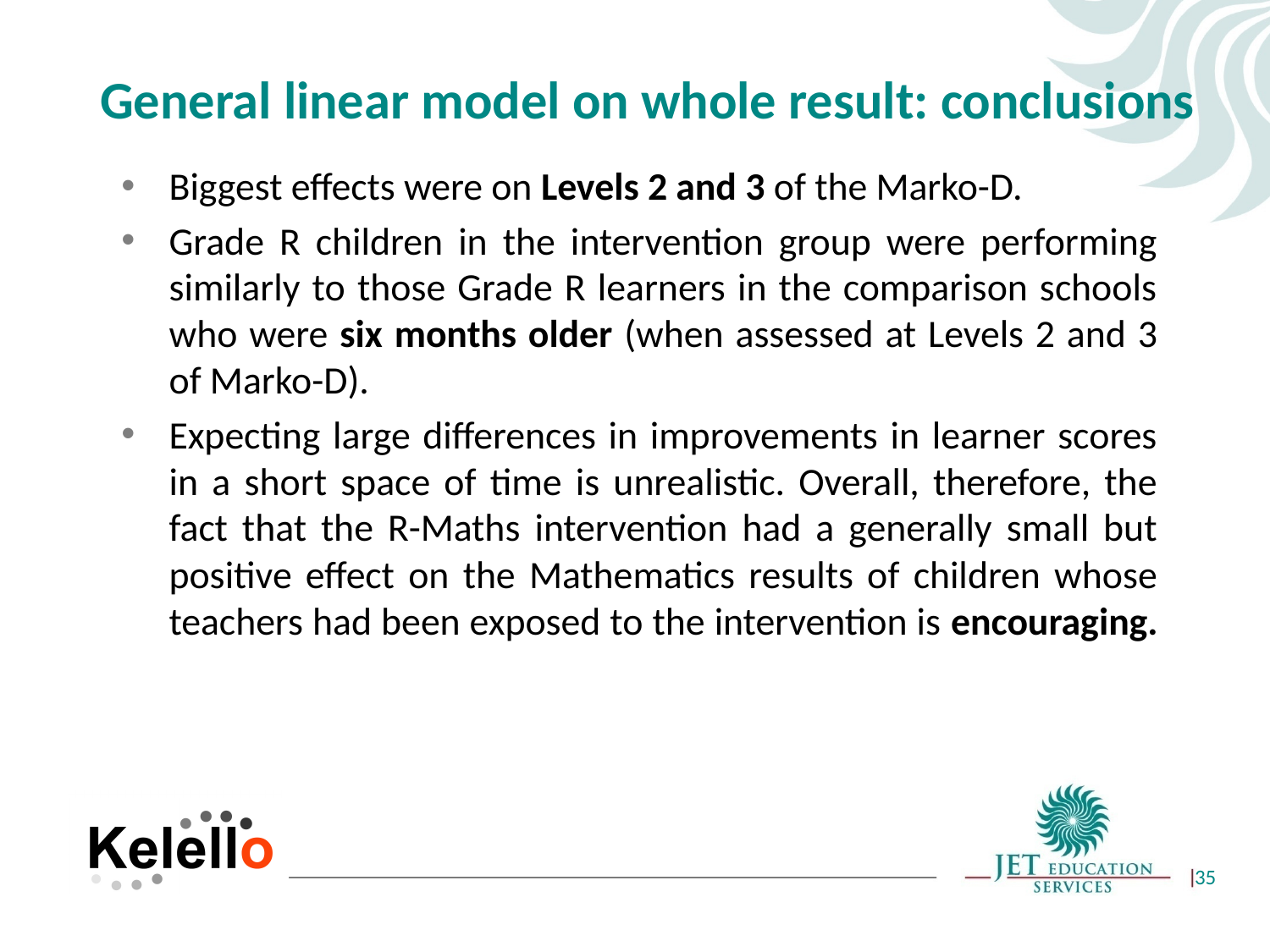

# General linear model on whole result: conclusions
Biggest effects were on Levels 2 and 3 of the Marko-D.
Grade R children in the intervention group were performing similarly to those Grade R learners in the comparison schools who were six months older (when assessed at Levels 2 and 3 of Marko-D).
Expecting large differences in improvements in learner scores in a short space of time is unrealistic. Overall, therefore, the fact that the R-Maths intervention had a generally small but positive effect on the Mathematics results of children whose teachers had been exposed to the intervention is encouraging.

35